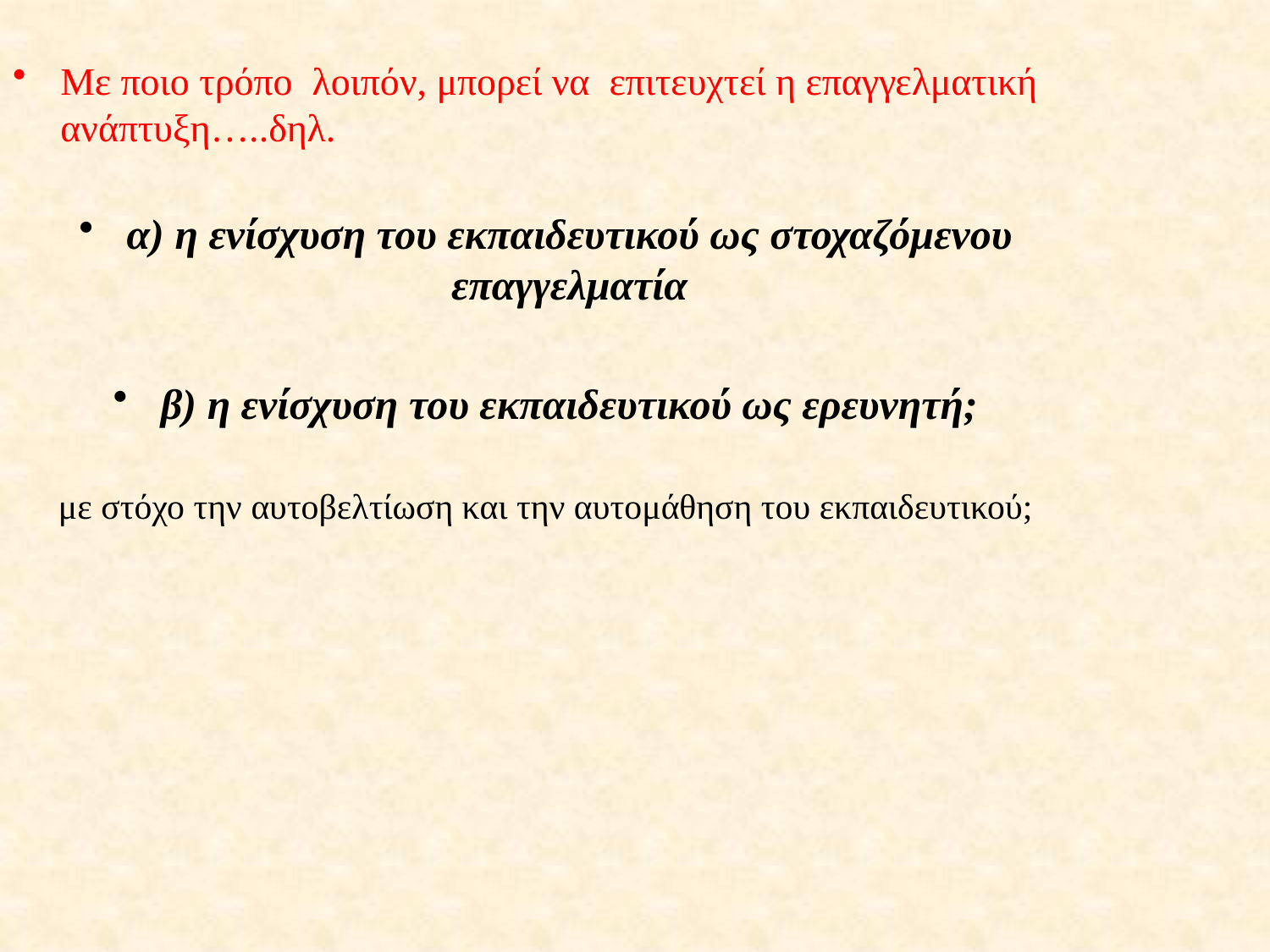

Με ποιο τρόπο  λοιπόν, μπορεί να  επιτευχτεί η επαγγελματική ανάπτυξη…..δηλ.

α) η ενίσχυση του εκπαιδευτικού ως στοχαζόμενου επαγγελματία

β) η ενίσχυση του εκπαιδευτικού ως ερευνητή;

με στόχο την αυτοβελτίωση και την αυτομάθηση του εκπαιδευτικού;

#